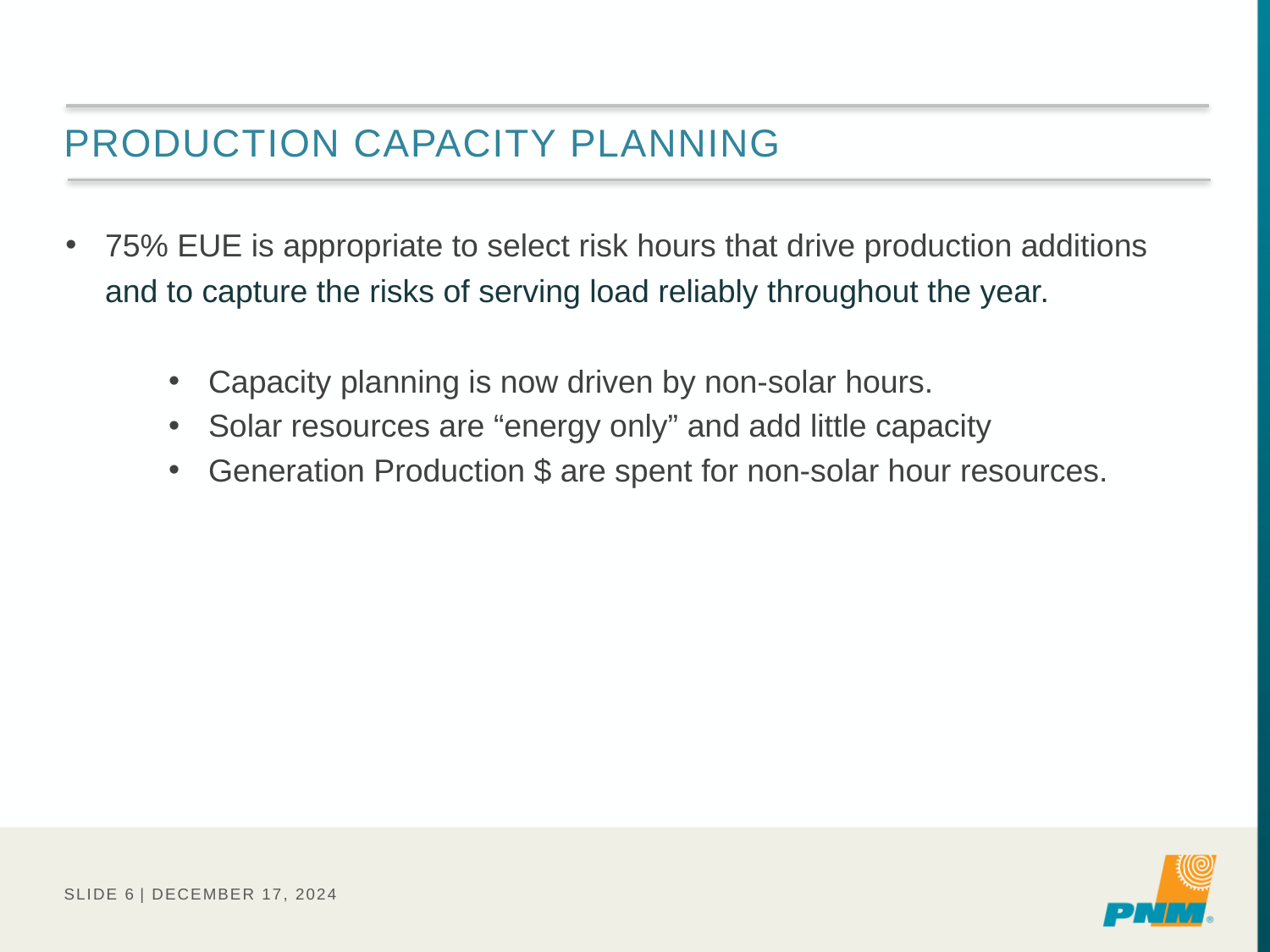

# Production Capacity Planning
75% EUE is appropriate to select risk hours that drive production additions and to capture the risks of serving load reliably throughout the year.

Capacity planning is now driven by non-solar hours.
Solar resources are “energy only” and add little capacity
Generation Production $ are spent for non-solar hour resources.